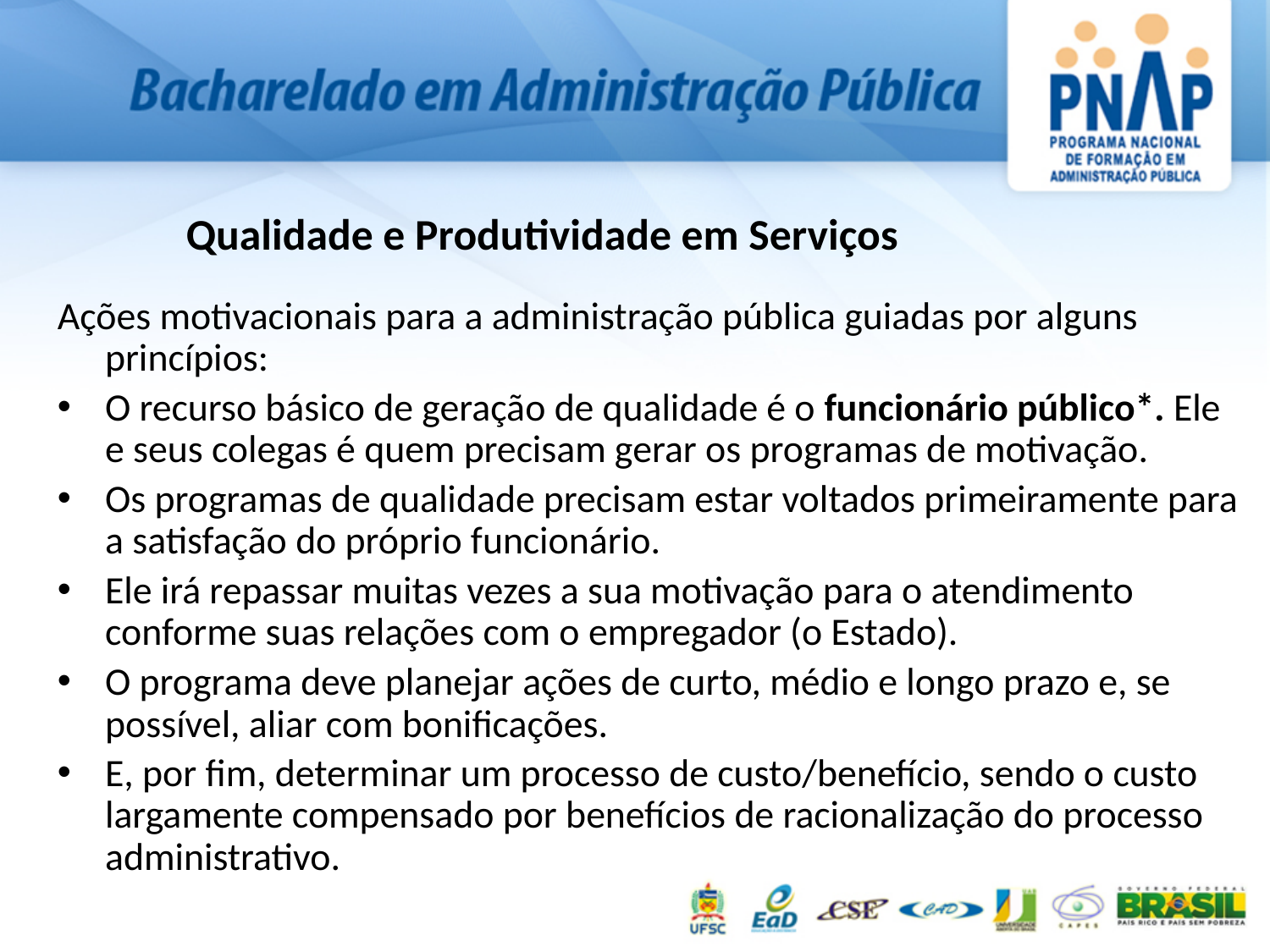

# Qualidade e Produtividade em Serviços
Ações motivacionais para a administração pública guiadas por alguns princípios:
O recurso básico de geração de qualidade é o funcionário público*. Ele e seus colegas é quem precisam gerar os programas de motivação.
Os programas de qualidade precisam estar voltados primeiramente para a satisfação do próprio funcionário.
Ele irá repassar muitas vezes a sua motivação para o atendimento conforme suas relações com o empregador (o Estado).
O programa deve planejar ações de curto, médio e longo prazo e, se possível, aliar com bonificações.
E, por fim, determinar um processo de custo/benefício, sendo o custo largamente compensado por benefícios de racionalização do processo administrativo.